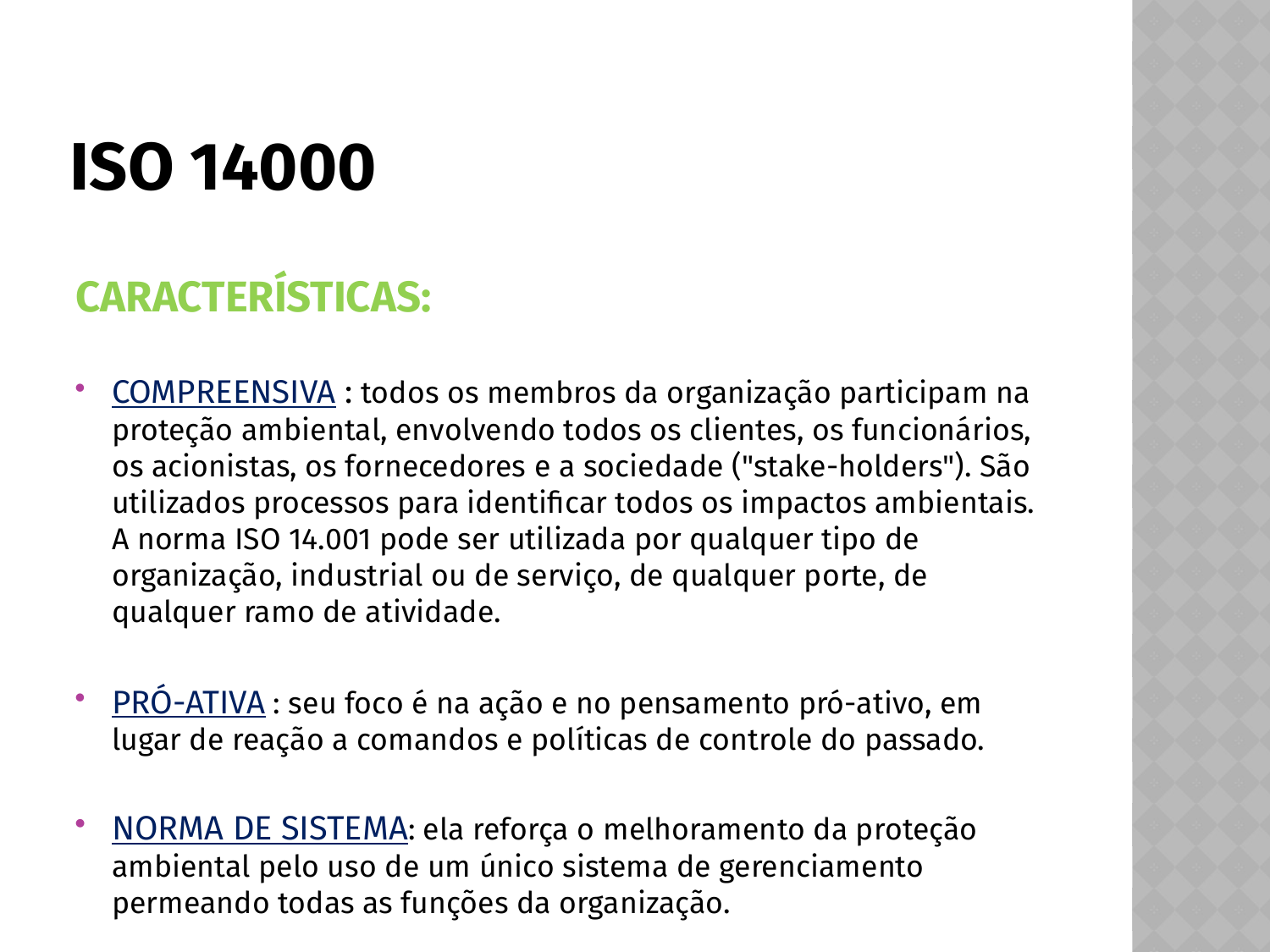

# ISO 14000
CARACTERÍSTICAS:

COMPREENSIVA : todos os membros da organização participam na proteção ambiental, envolvendo todos os clientes, os funcionários, os acionistas, os fornecedores e a sociedade ("stake-holders"). São utilizados processos para identificar todos os impactos ambientais. A norma ISO 14.001 pode ser utilizada por qualquer tipo de organização, industrial ou de serviço, de qualquer porte, de qualquer ramo de atividade.

PRÓ-ATIVA : seu foco é na ação e no pensamento pró-ativo, em lugar de reação a comandos e políticas de controle do passado.

NORMA DE SISTEMA: ela reforça o melhoramento da proteção ambiental pelo uso de um único sistema de gerenciamento permeando todas as funções da organização.